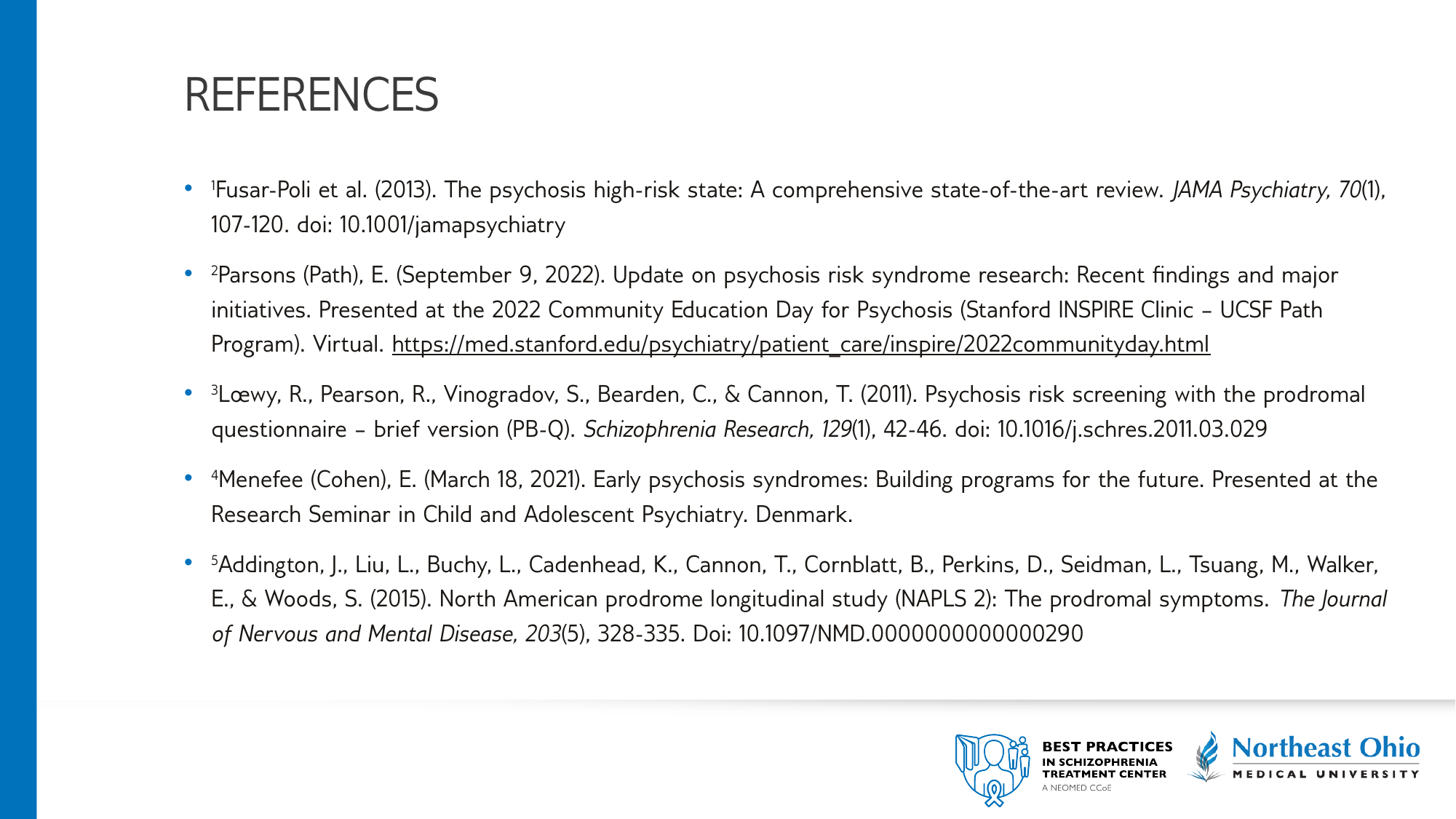

# REFERENCES
1Fusar-Poli et al. (2013). The psychosis high-risk state: A comprehensive state-of-the-art review. JAMA Psychiatry, 70(1), 107-120. doi: 10.1001/jamapsychiatry
2Parsons (Path), E. (September 9, 2022). Update on psychosis risk syndrome research: Recent findings and major initiatives. Presented at the 2022 Community Education Day for Psychosis (Stanford INSPIRE Clinic – UCSF Path Program). Virtual. https://med.stanford.edu/psychiatry/patient_care/inspire/2022communityday.html
3Loewy, R., Pearson, R., Vinogradov, S., Bearden, C., & Cannon, T. (2011). Psychosis risk screening with the prodromal questionnaire – brief version (PB-Q). Schizophrenia Research, 129(1), 42-46. doi: 10.1016/j.schres.2011.03.029
4Menefee (Cohen), E. (March 18, 2021). Early psychosis syndromes: Building programs for the future. Presented at the Research Seminar in Child and Adolescent Psychiatry. Denmark.
5Addington, J., Liu, L., Buchy, L., Cadenhead, K., Cannon, T., Cornblatt, B., Perkins, D., Seidman, L., Tsuang, M., Walker, E., & Woods, S. (2015). North American prodrome longitudinal study (NAPLS 2): The prodromal symptoms. The Journal of Nervous and Mental Disease, 203(5), 328-335. Doi: 10.1097/NMD.0000000000000290